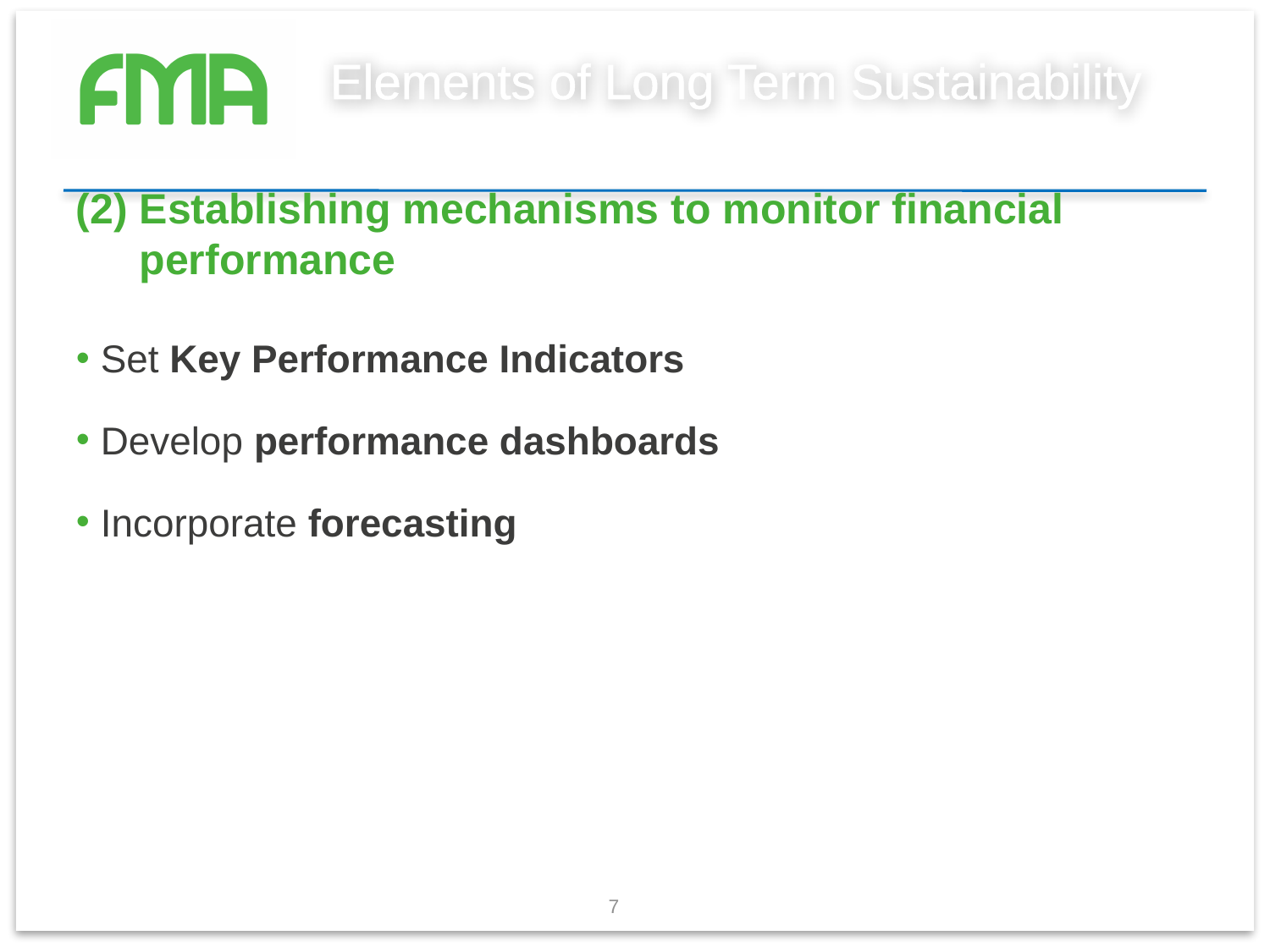

# Elements of Long Term Sustainability
(2) Establishing mechanisms to monitor financial performance
Set Key Performance Indicators
Develop performance dashboards
Incorporate forecasting